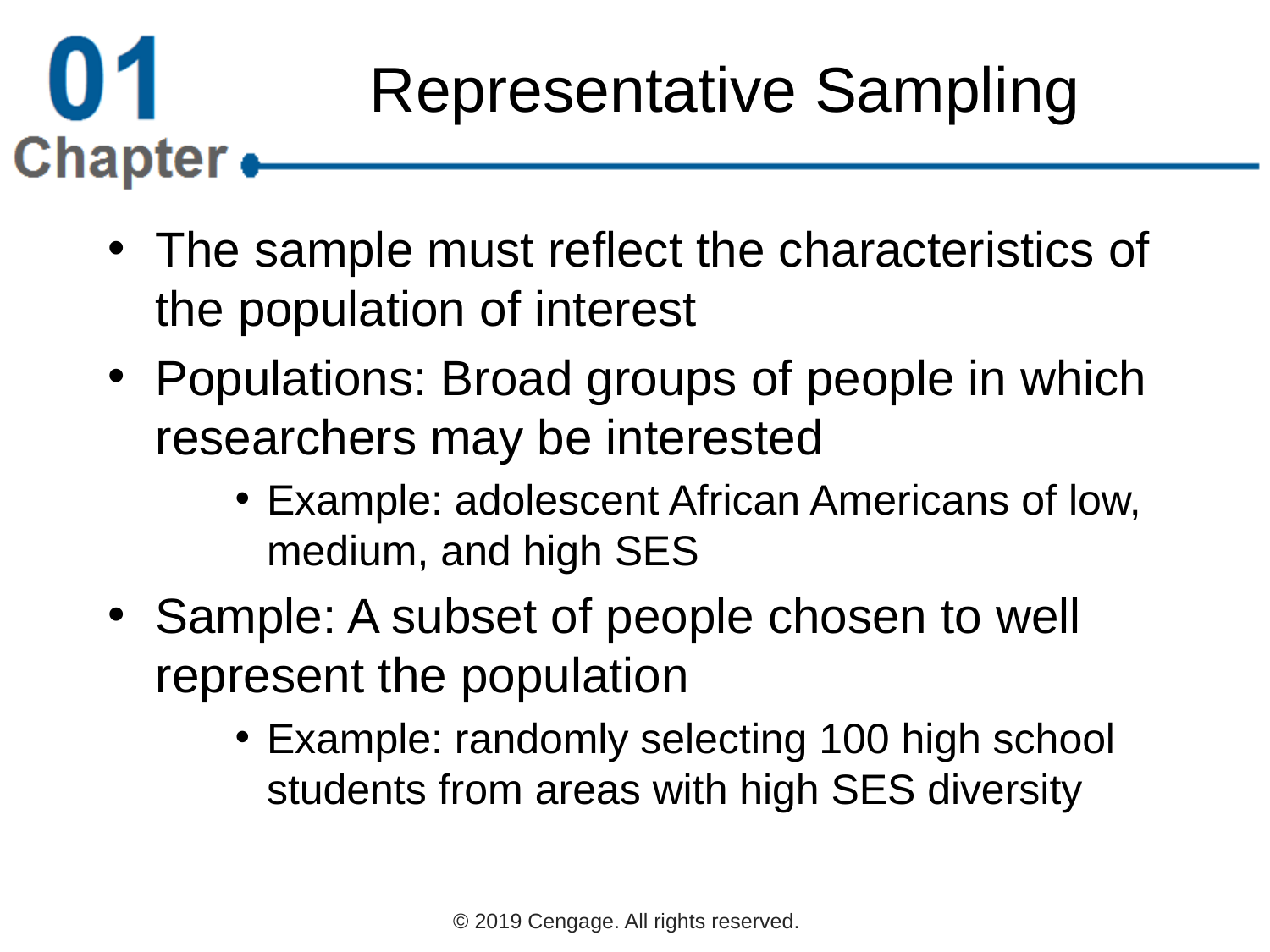

# Representative Sampling
The sample must reflect the characteristics of the population of interest
Populations: Broad groups of people in which researchers may be interested
Example: adolescent African Americans of low, medium, and high SES
Sample: A subset of people chosen to well represent the population
Example: randomly selecting 100 high school students from areas with high SES diversity